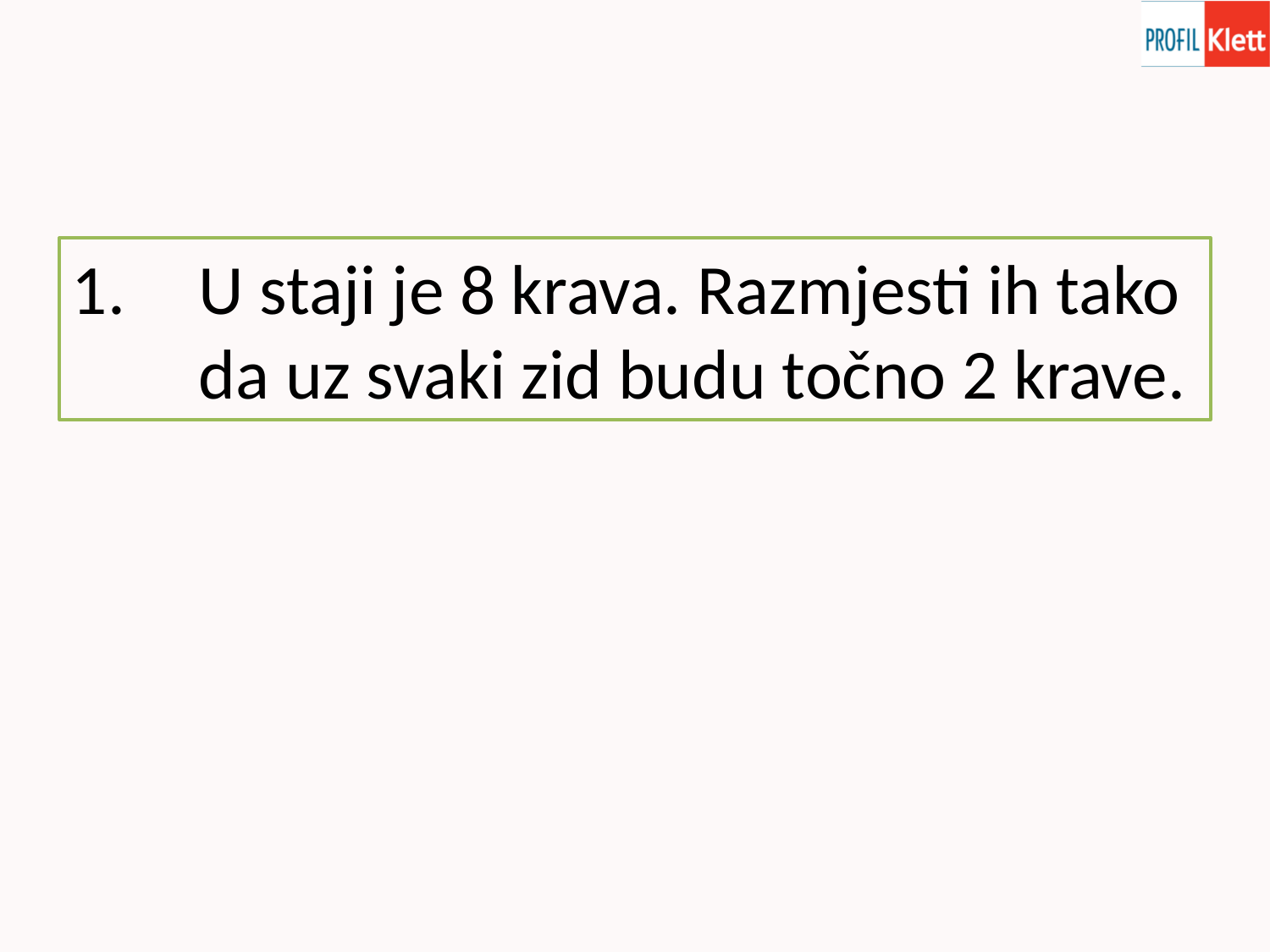

U staji je 8 krava. Razmjesti ih tako da uz svaki zid budu točno 2 krave.